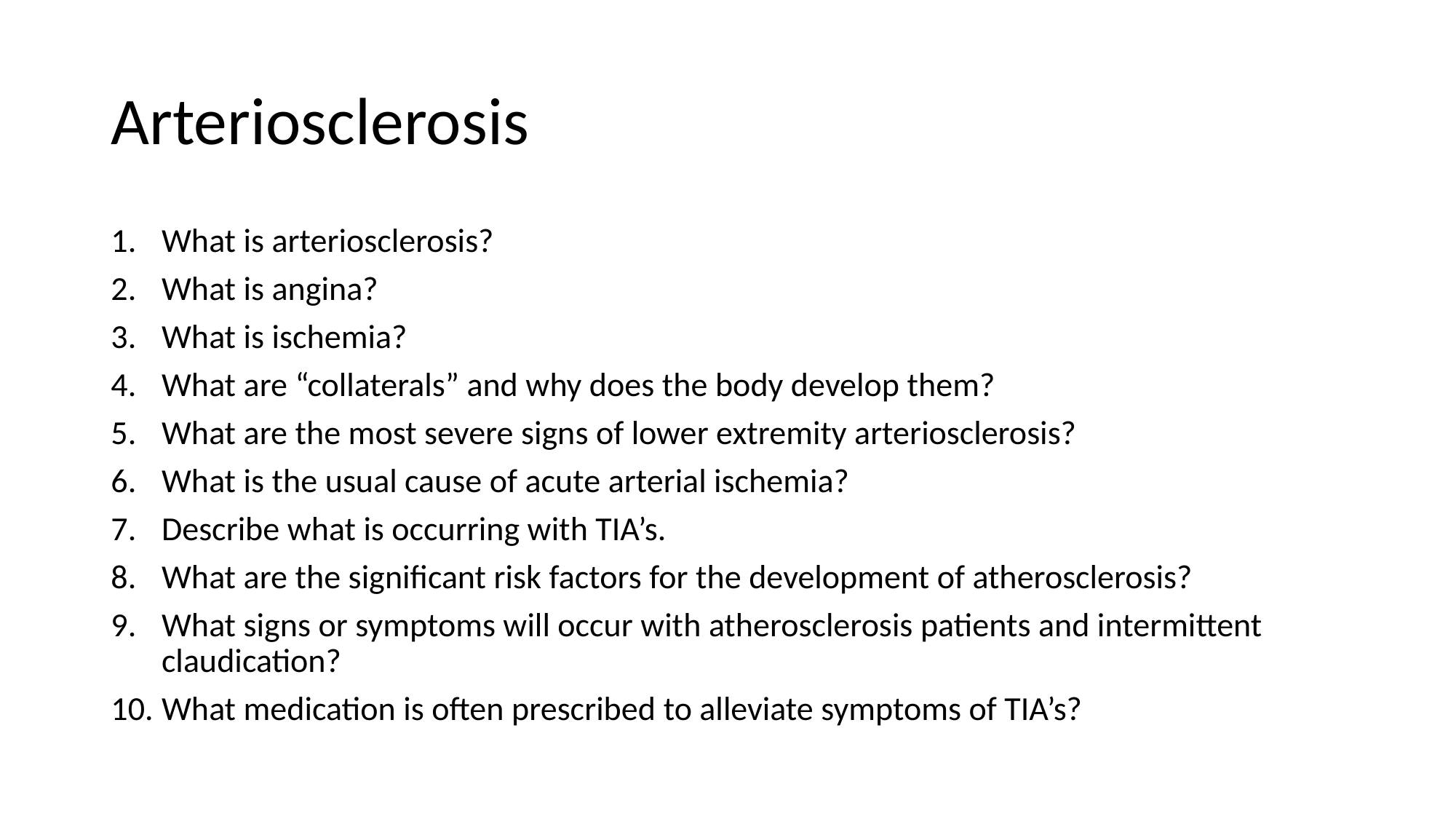

# Arteriosclerosis
What is arteriosclerosis?
What is angina?
What is ischemia?
What are “collaterals” and why does the body develop them?
What are the most severe signs of lower extremity arteriosclerosis?
What is the usual cause of acute arterial ischemia?
Describe what is occurring with TIA’s.
What are the significant risk factors for the development of atherosclerosis?
What signs or symptoms will occur with atherosclerosis patients and intermittent claudication?
What medication is often prescribed to alleviate symptoms of TIA’s?